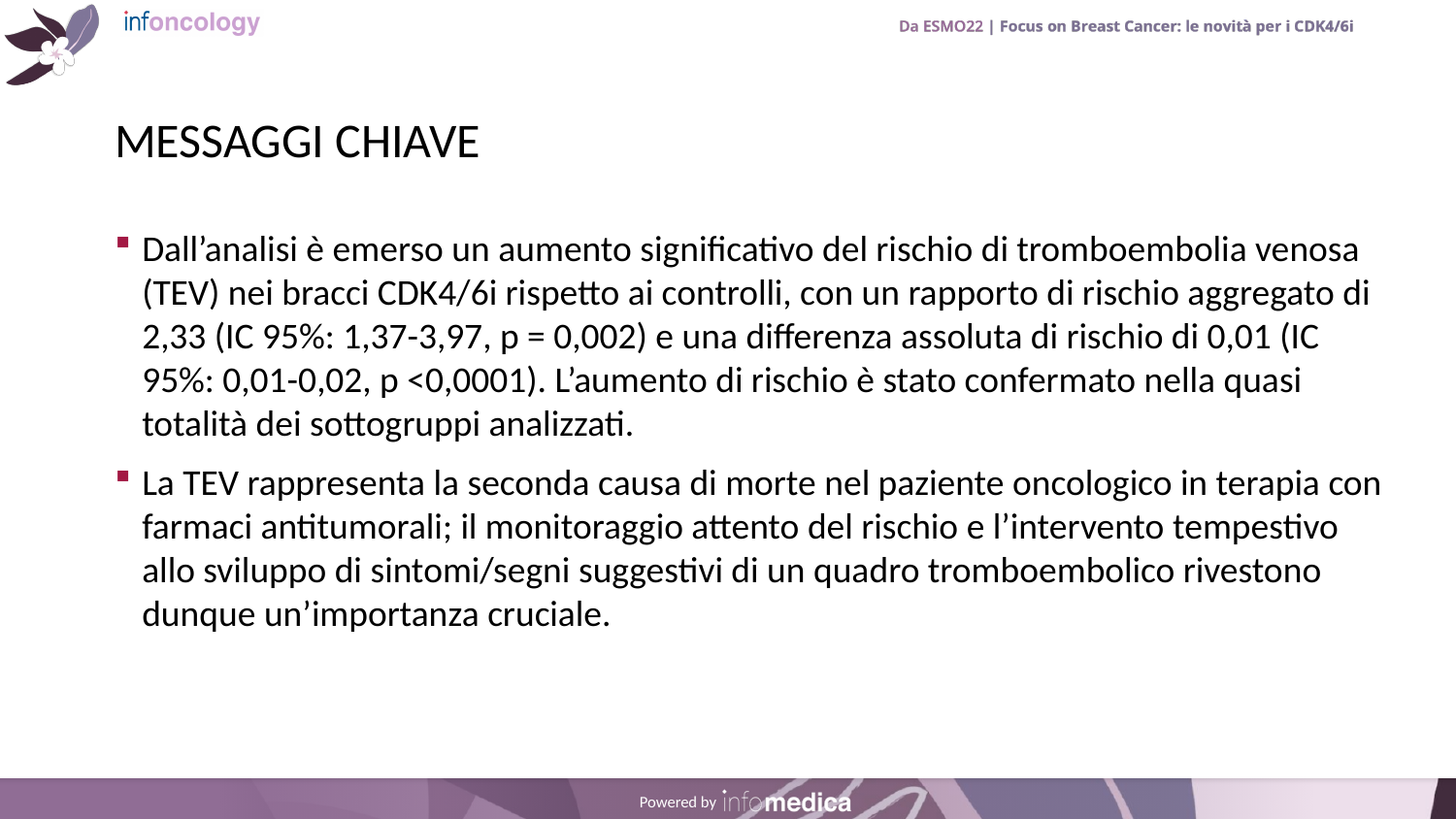

# MESSAGGI CHIAVE
Dall’analisi è emerso un aumento significativo del rischio di tromboembolia venosa (TEV) nei bracci CDK4/6i rispetto ai controlli, con un rapporto di rischio aggregato di 2,33 (IC 95%: 1,37-3,97, p = 0,002) e una differenza assoluta di rischio di 0,01 (IC 95%: 0,01-0,02, p <0,0001). L’aumento di rischio è stato confermato nella quasi totalità dei sottogruppi analizzati.
La TEV rappresenta la seconda causa di morte nel paziente oncologico in terapia con farmaci antitumorali; il monitoraggio attento del rischio e l’intervento tempestivo allo sviluppo di sintomi/segni suggestivi di un quadro tromboembolico rivestono dunque un’importanza cruciale.